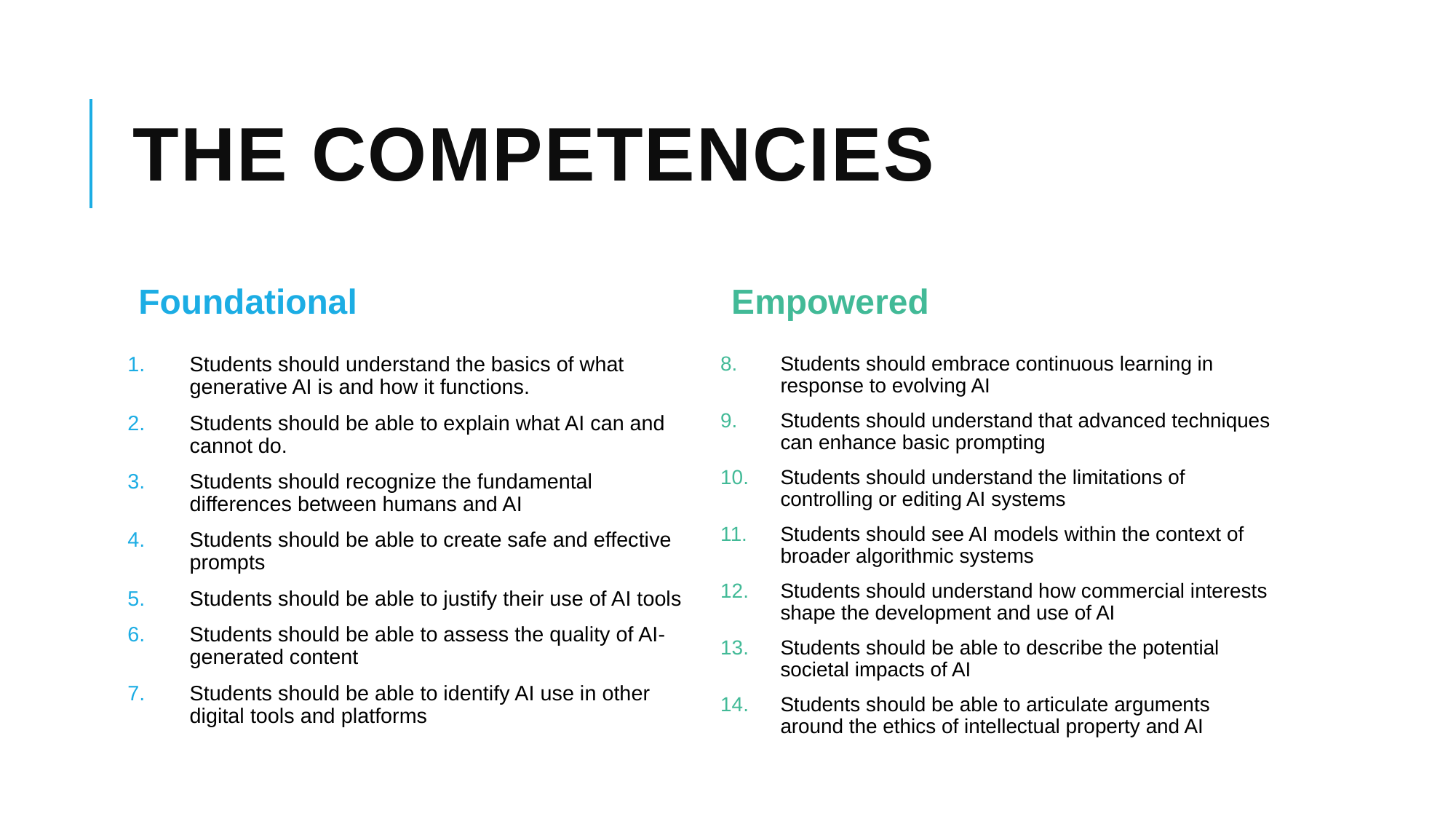

# The competencies
Foundational
Empowered
Students should understand the basics of what generative AI is and how it functions.
Students should be able to explain what AI can and cannot do.
Students should recognize the fundamental differences between humans and AI
Students should be able to create safe and effective prompts
Students should be able to justify their use of AI tools
Students should be able to assess the quality of AI-generated content
Students should be able to identify AI use in other digital tools and platforms
Students should embrace continuous learning in response to evolving AI
Students should understand that advanced techniques can enhance basic prompting
Students should understand the limitations of controlling or editing AI systems
Students should see AI models within the context of broader algorithmic systems
Students should understand how commercial interests shape the development and use of AI
Students should be able to describe the potential societal impacts of AI
Students should be able to articulate arguments around the ethics of intellectual property and AI